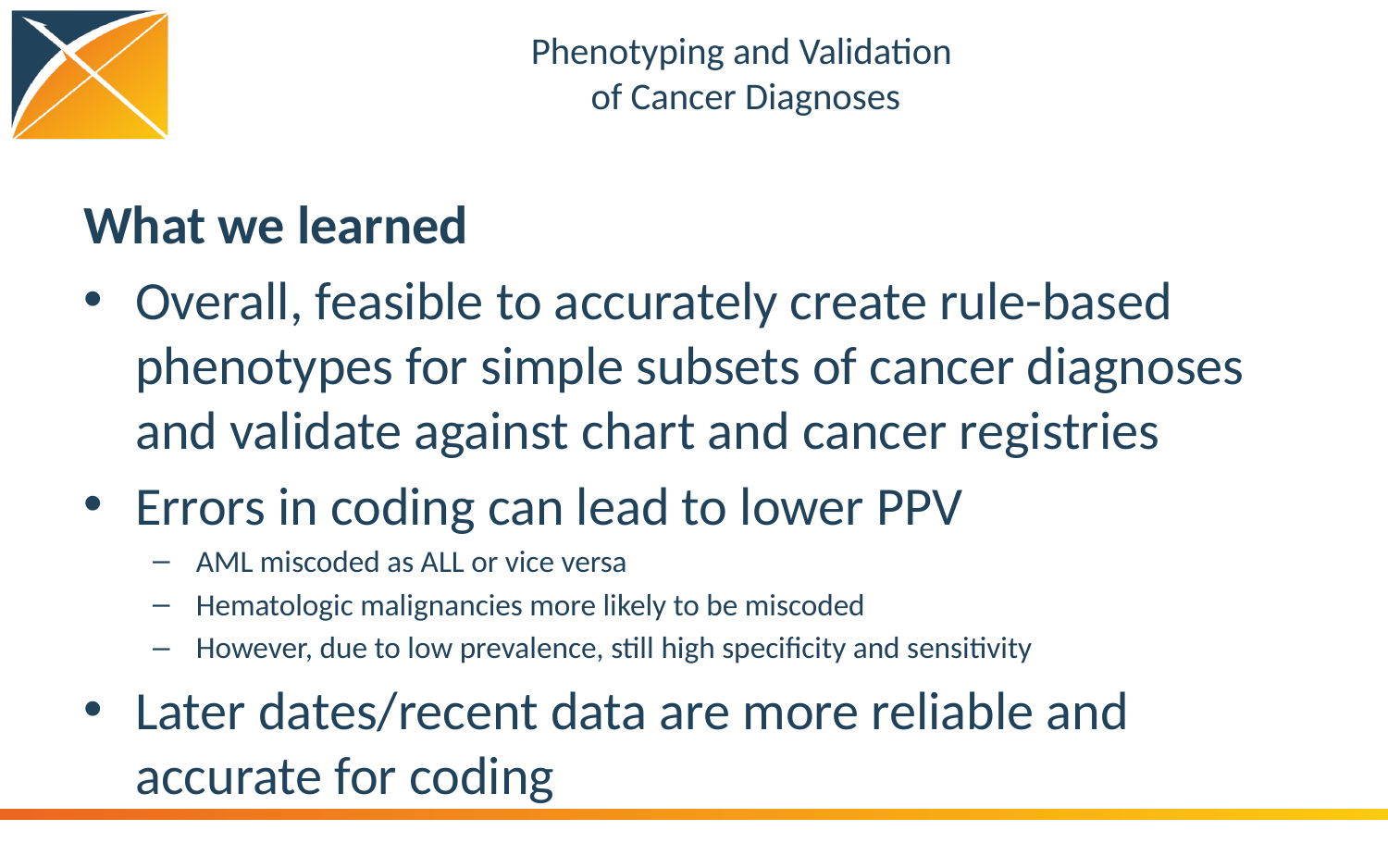

# Phenotyping and Validation of Cancer Diagnoses
What we learned
Overall, feasible to accurately create rule-based phenotypes for simple subsets of cancer diagnoses and validate against chart and cancer registries
Errors in coding can lead to lower PPV
AML miscoded as ALL or vice versa
Hematologic malignancies more likely to be miscoded
However, due to low prevalence, still high specificity and sensitivity
Later dates/recent data are more reliable and accurate for coding